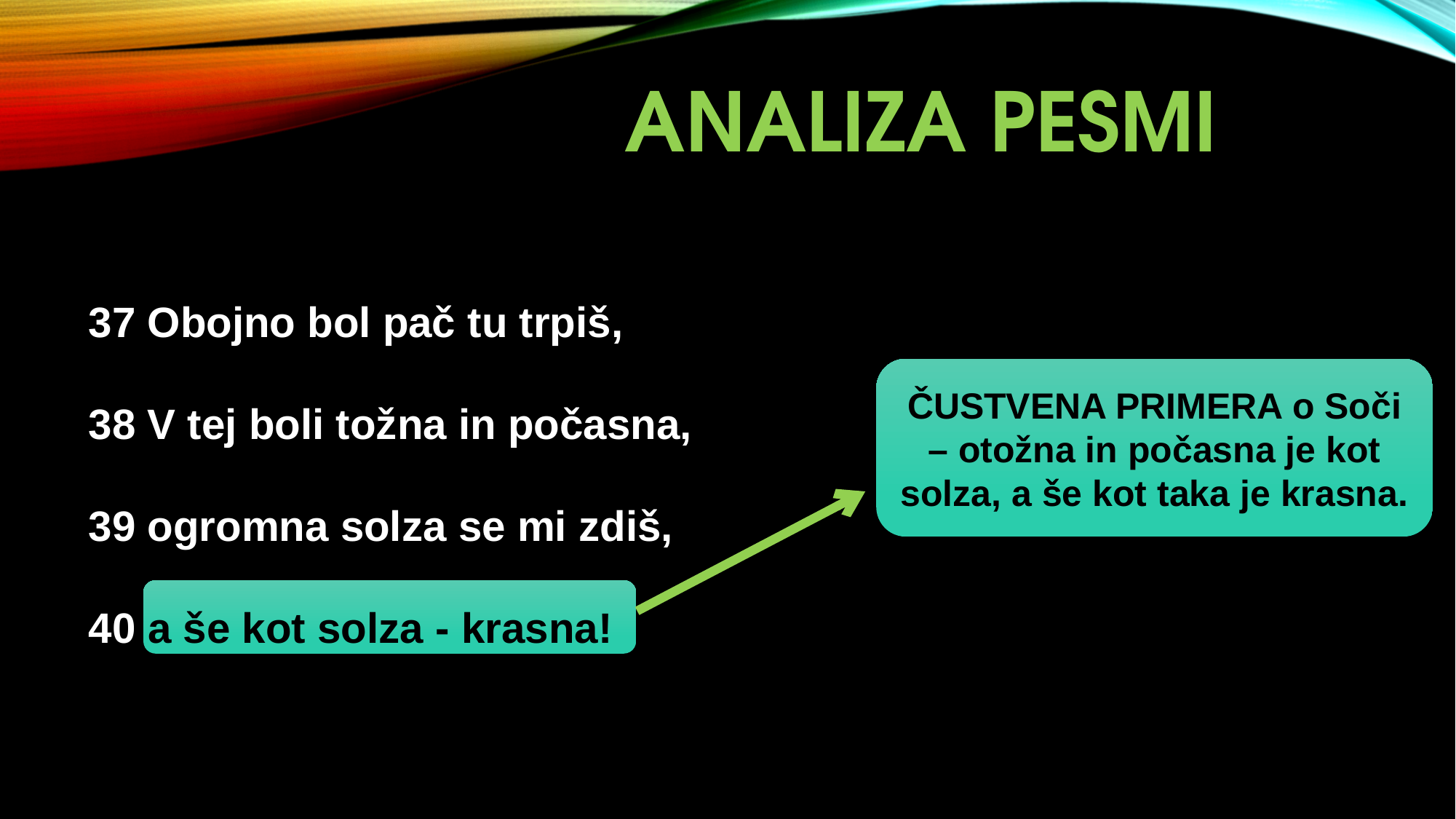

ANALIZA PESMI
37 Obojno bol pač tu trpiš,
38 V tej boli tožna in počasna,
39 ogromna solza se mi zdiš,
40 a še kot solza - krasna!
ČUSTVENA PRIMERA o Soči – otožna in počasna je kot solza, a še kot taka je krasna.